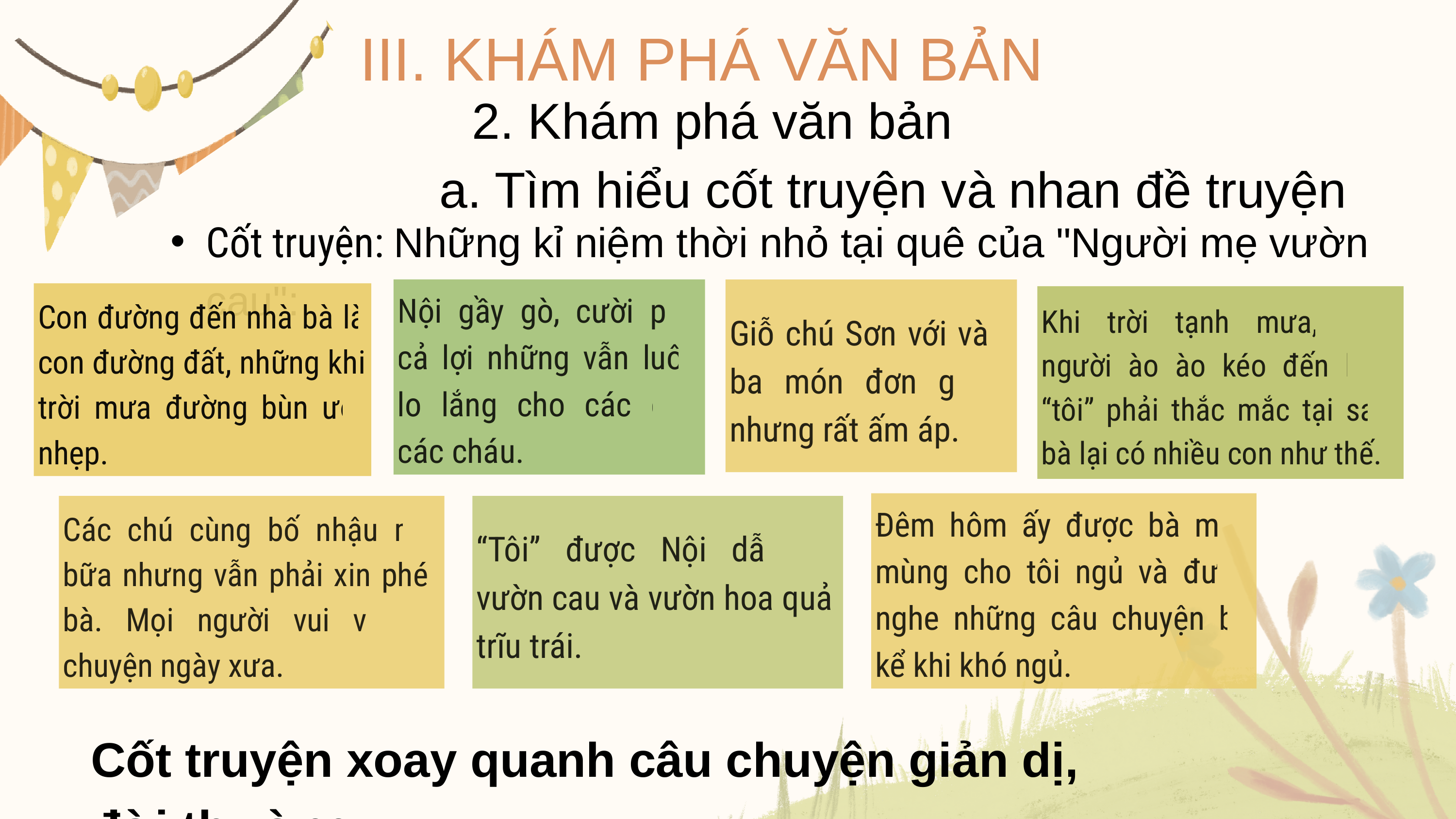

III. KHÁM PHÁ VĂN BẢN
2. Khám phá văn bản
a. Tìm hiểu cốt truyện và nhan đề truyện
Cốt truyện: Những kỉ niệm thời nhỏ tại quê của "Người mẹ vườn cau":

Nội gầy gò, cười phô cả lợi những vẫn luôn lo lắng cho các con các cháu.

Giỗ chú Sơn với vài ba món đơn giản nhưng rất ấm áp.

Con đường đến nhà bà là con đường đất, những khi trời mưa đường bùn ướt nhẹp.

Khi trời tạnh mưa, mọi người ào ào kéo đến làm “tôi” phải thắc mắc tại sao bà lại có nhiều con như thế.

Đêm hôm ấy được bà mắc mùng cho tôi ngủ và được nghe những câu chuyện bà kể khi khó ngủ.

Các chú cùng bố nhậu một bữa nhưng vẫn phải xin phép bà. Mọi người vui vẻ nói chuyện ngày xưa.

“Tôi” được Nội dẫn ra vườn cau và vườn hoa quả trĩu trái.

Cốt truyện xoay quanh câu chuyện giản dị, đời thường